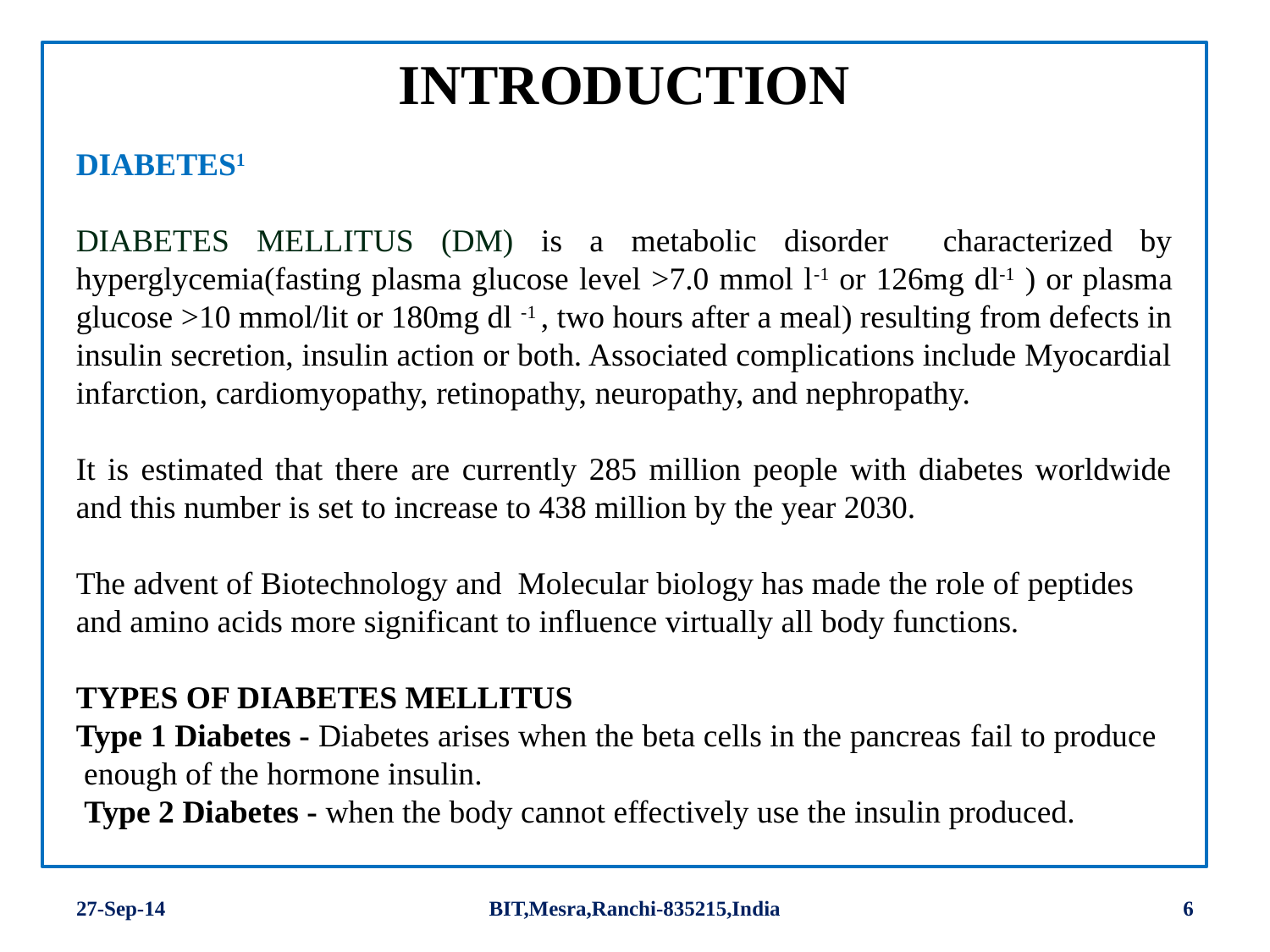

INTRODUCTION

DIABETES1

DIABETES MELLITUS (DM) is a metabolic disorder  characterized by hyperglycemia(fasting plasma glucose level >7.0 mmol l-1 or 126mg dl-1 ) or plasma glucose >10 mmol/lit or 180mg dl -1 , two hours after a meal) resulting from defects in insulin secretion, insulin action or both. Associated complications include Myocardial infarction, cardiomyopathy, retinopathy, neuropathy, and nephropathy.

It is estimated that there are currently 285 million people with diabetes worldwide and this number is set to increase to 438 million by the year 2030.

The advent of Biotechnology and  Molecular biology has made the role of peptides and amino acids more significant to influence virtually all body functions.

TYPES OF DIABETES MELLITUS
Type 1 Diabetes - Diabetes arises when the beta cells in the pancreas fail to produce    enough of the hormone insulin.
 Type 2 Diabetes - when the body cannot effectively use the insulin produced.
27-Sep-14
BIT,Mesra,Ranchi-835215,India
6